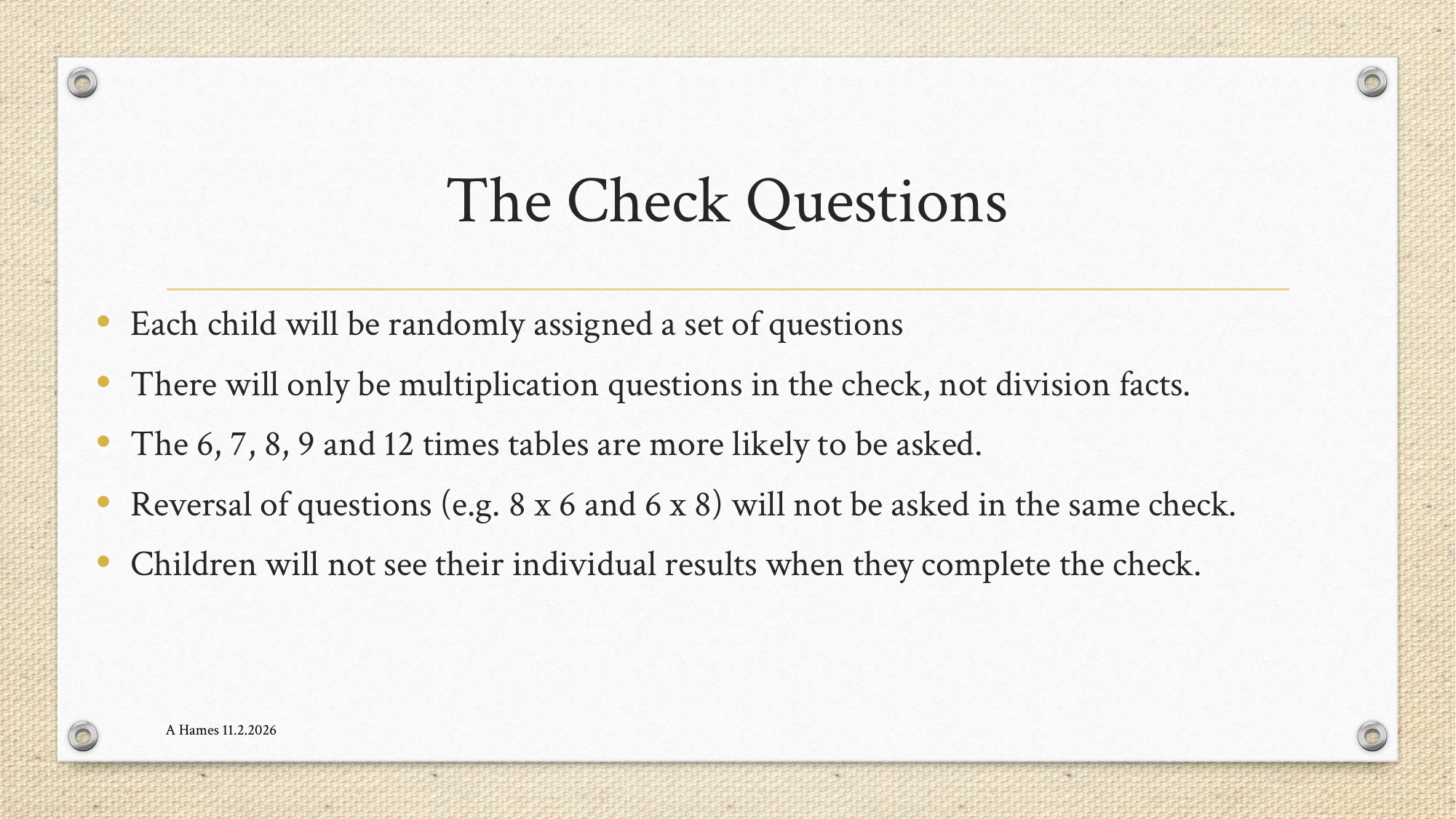

# The Check Questions
Each child will be randomly assigned a set of questions
There will only be multiplication questions in the check, not division facts.
The 6, 7, 8, 9 and 12 times tables are more likely to be asked.
Reversal of questions (e.g. 8 x 6 and 6 x 8) will not be asked in the same check.
Children will not see their individual results when they complete the check.
A Hames 11.2.2026